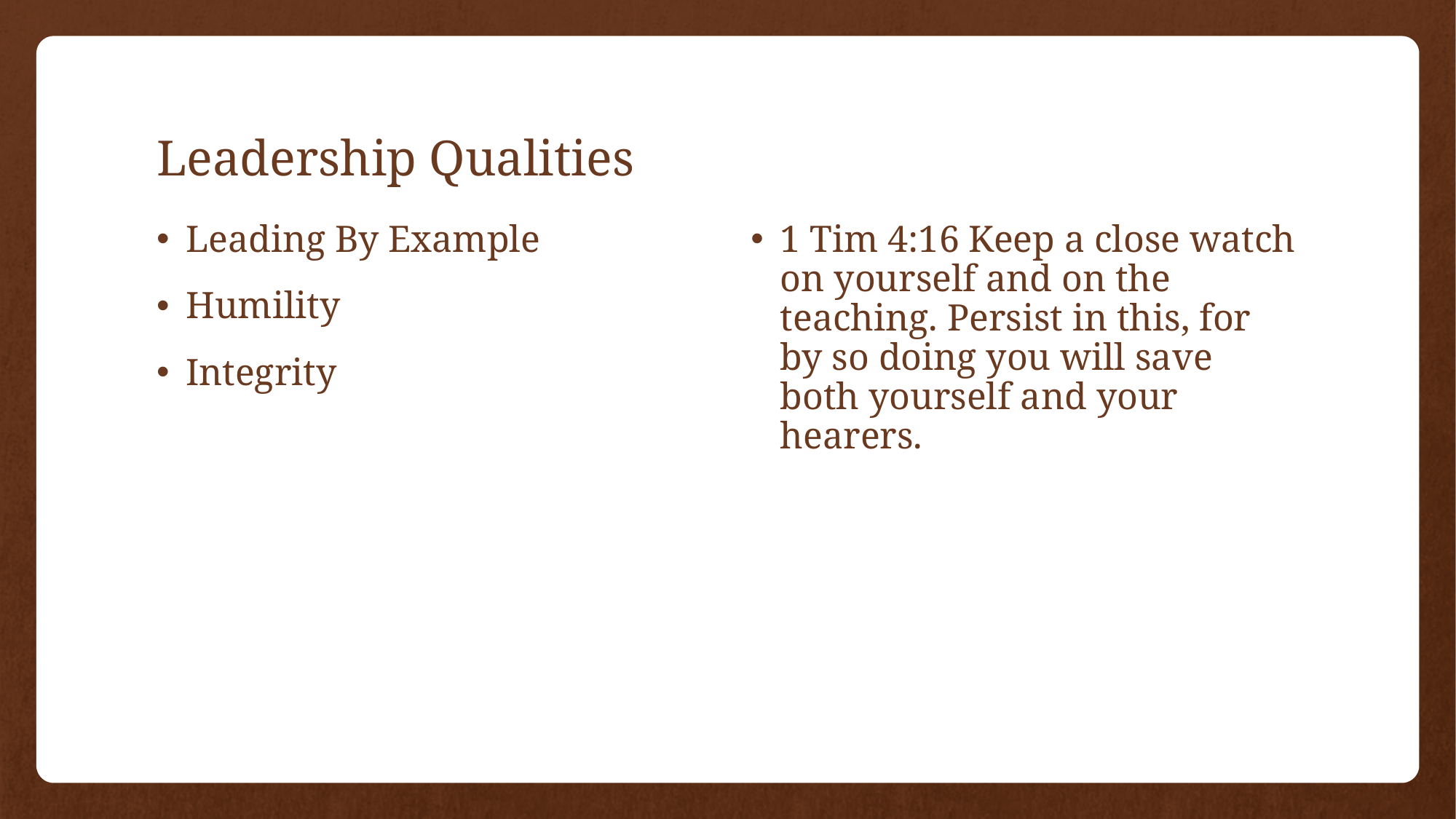

# Leadership Qualities
Leading By Example
Humility
Integrity
1 Tim 4:16 Keep a close watch on yourself and on the teaching. Persist in this, for by so doing you will save both yourself and your hearers.